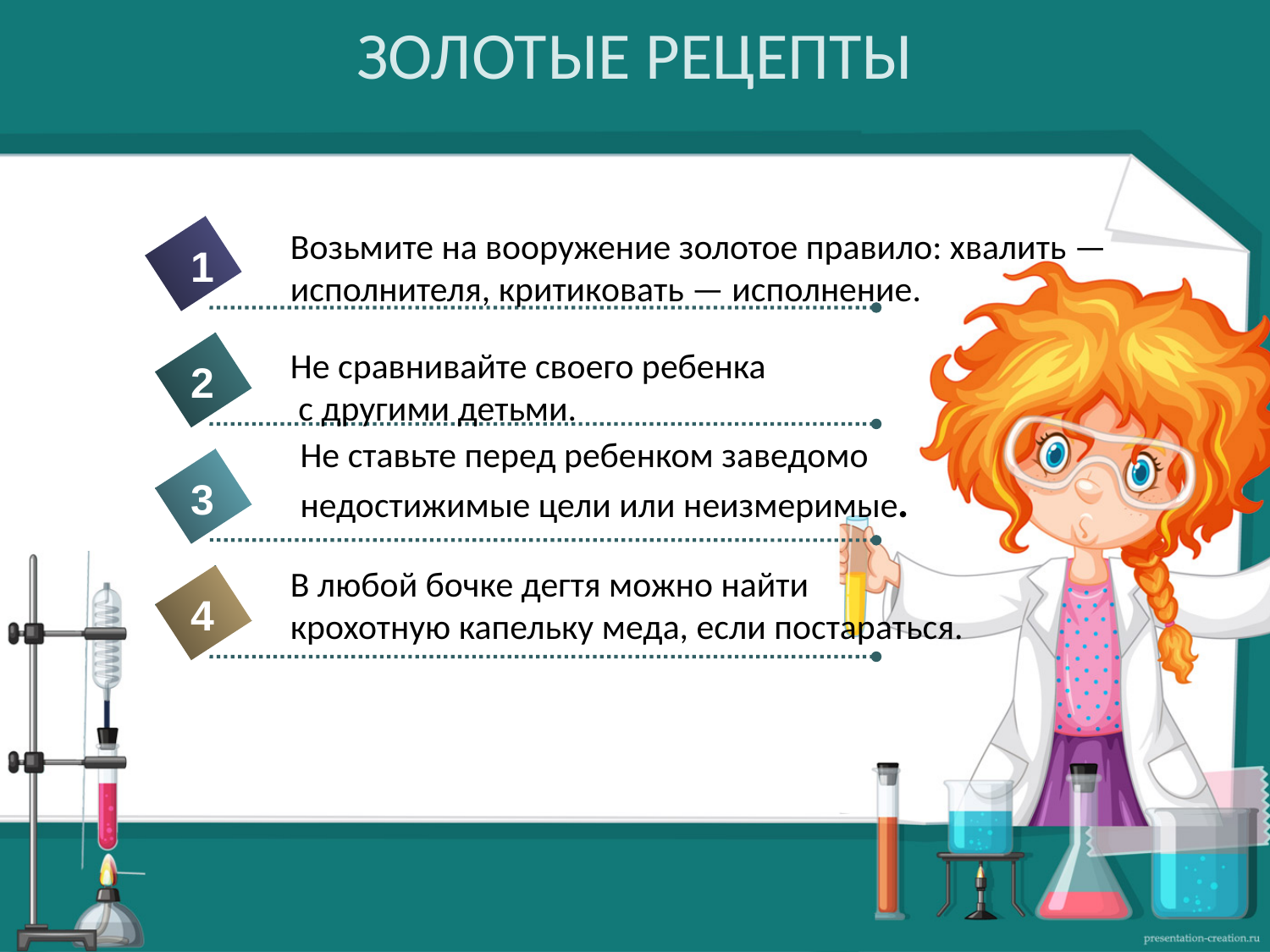

# ЗОЛОТЫЕ РЕЦЕПТЫ
Возьмите на вооружение золотое правило: хвалить — исполнителя, критиковать — исполнение.

1

Не сравнивайте своего ребенка
 с другими детьми.

2

Не ставьте перед ребенком заведомо недостижимые цели или неизмеримые.

3

В любой бочке дегтя можно найти
крохотную капельку меда, если постараться.

4